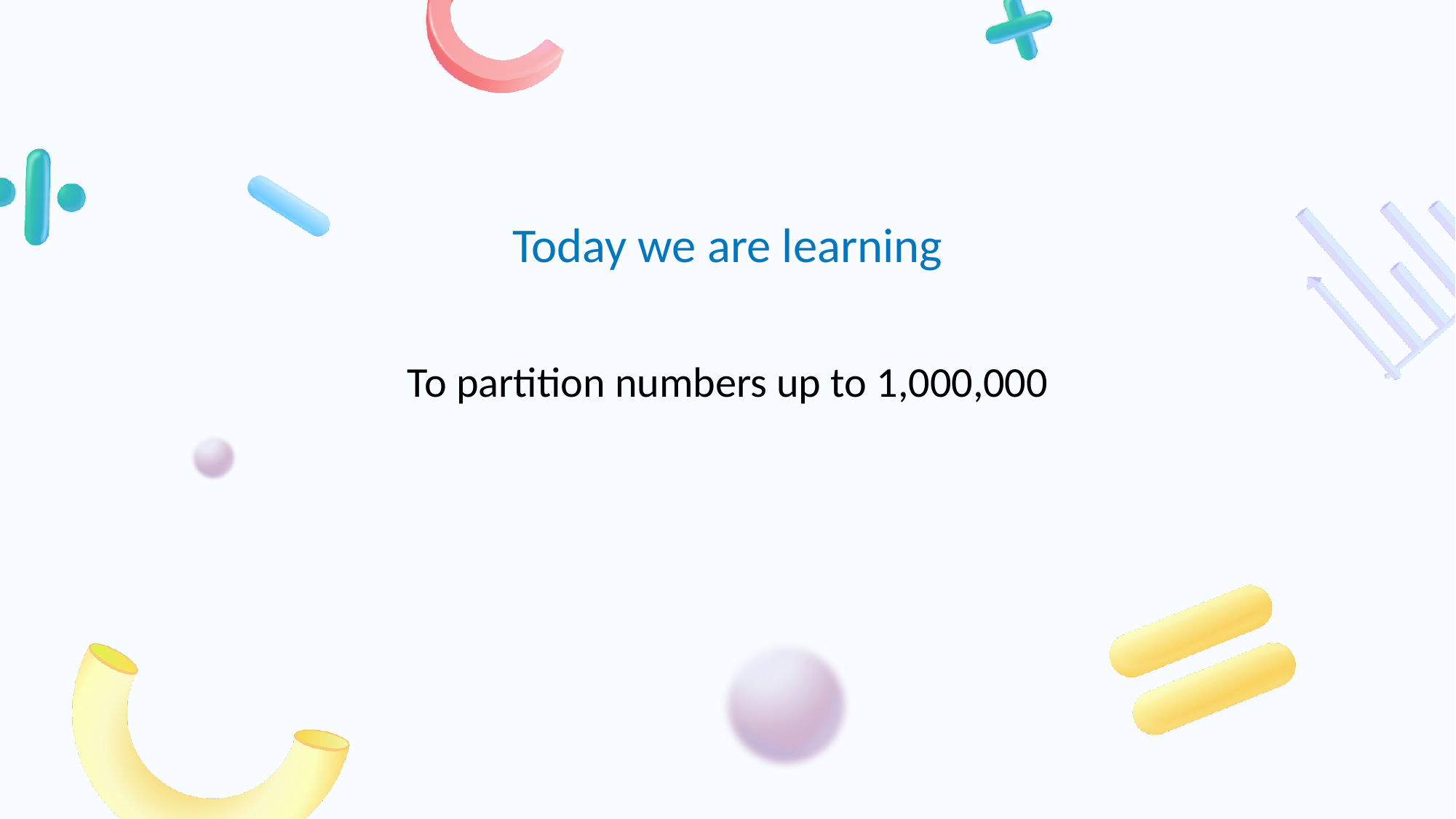

# To partition numbers up to 1,000,000